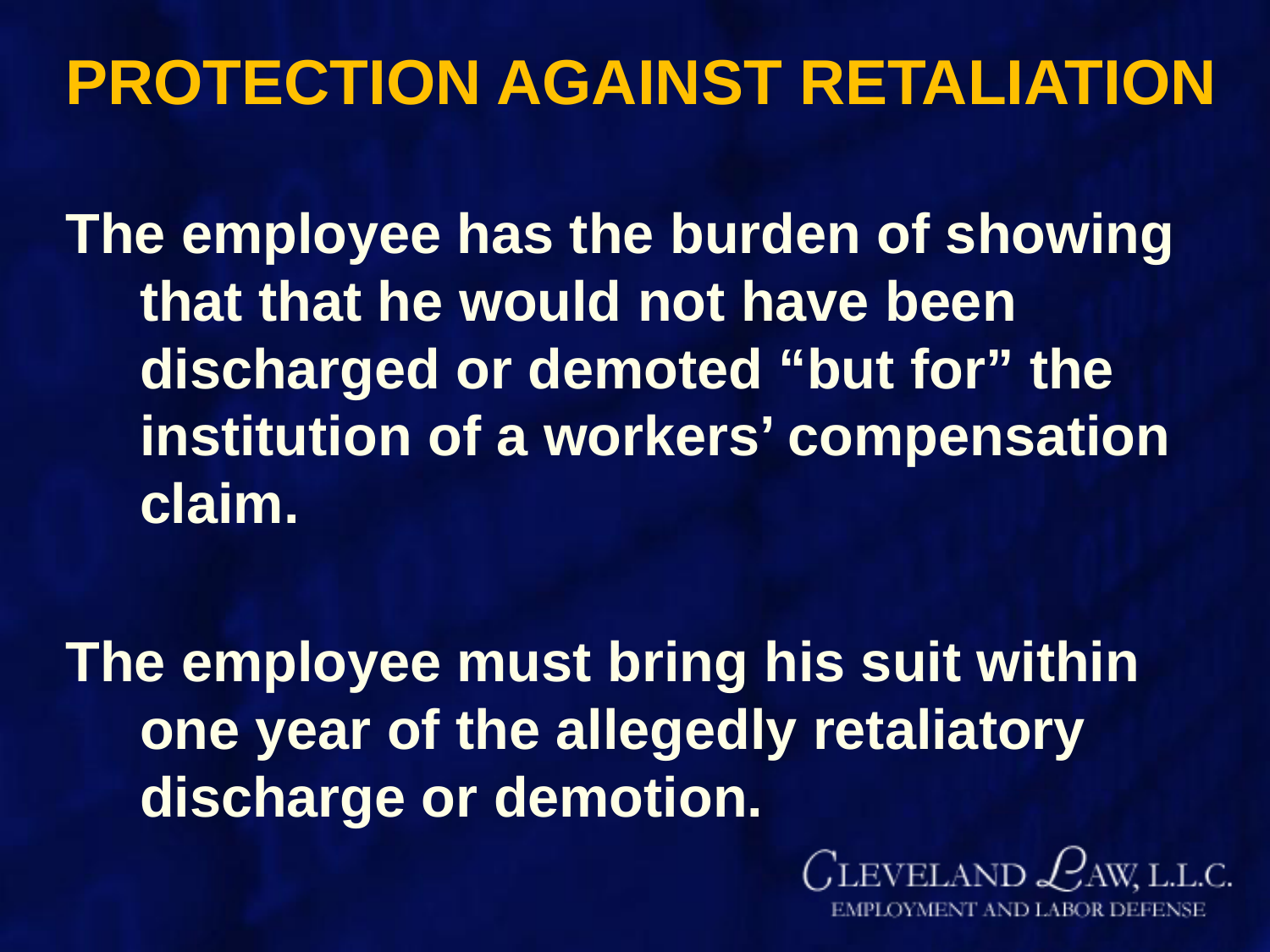

# PROTECTION AGAINST RETALIATION
The employee has the burden of showing that that he would not have been discharged or demoted “but for” the institution of a workers’ compensation claim.

The employee must bring his suit within one year of the allegedly retaliatory discharge or demotion.